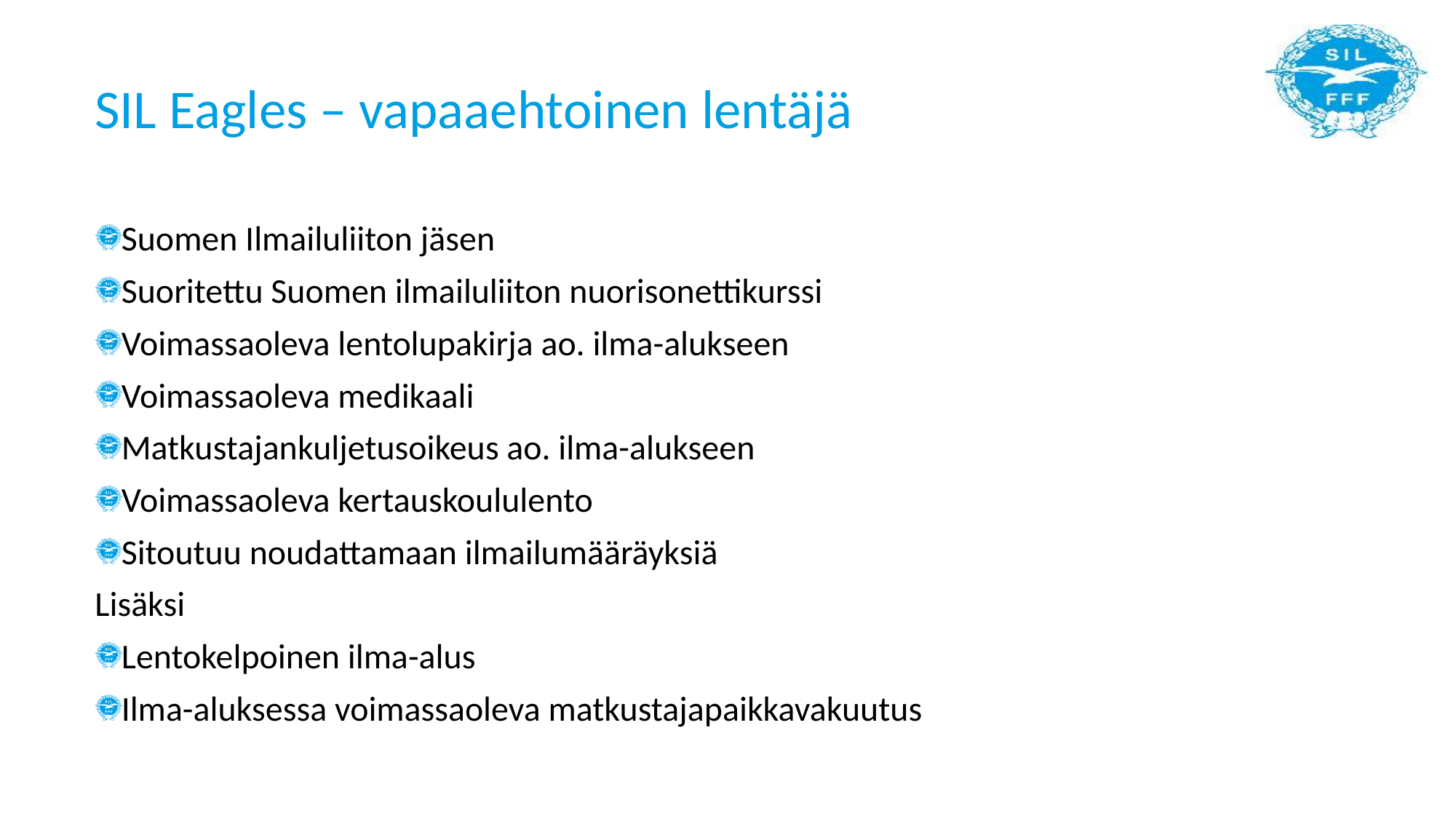

# SIL Eagles – vapaaehtoinen lentäjä
Suomen Ilmailuliiton jäsen
Suoritettu Suomen ilmailuliiton nuorisonettikurssi
Voimassaoleva lentolupakirja ao. ilma-alukseen
Voimassaoleva medikaali
Matkustajankuljetusoikeus ao. ilma-alukseen
Voimassaoleva kertauskoululento
Sitoutuu noudattamaan ilmailumääräyksiä
Lisäksi
Lentokelpoinen ilma-alus
Ilma-aluksessa voimassaoleva matkustajapaikkavakuutus